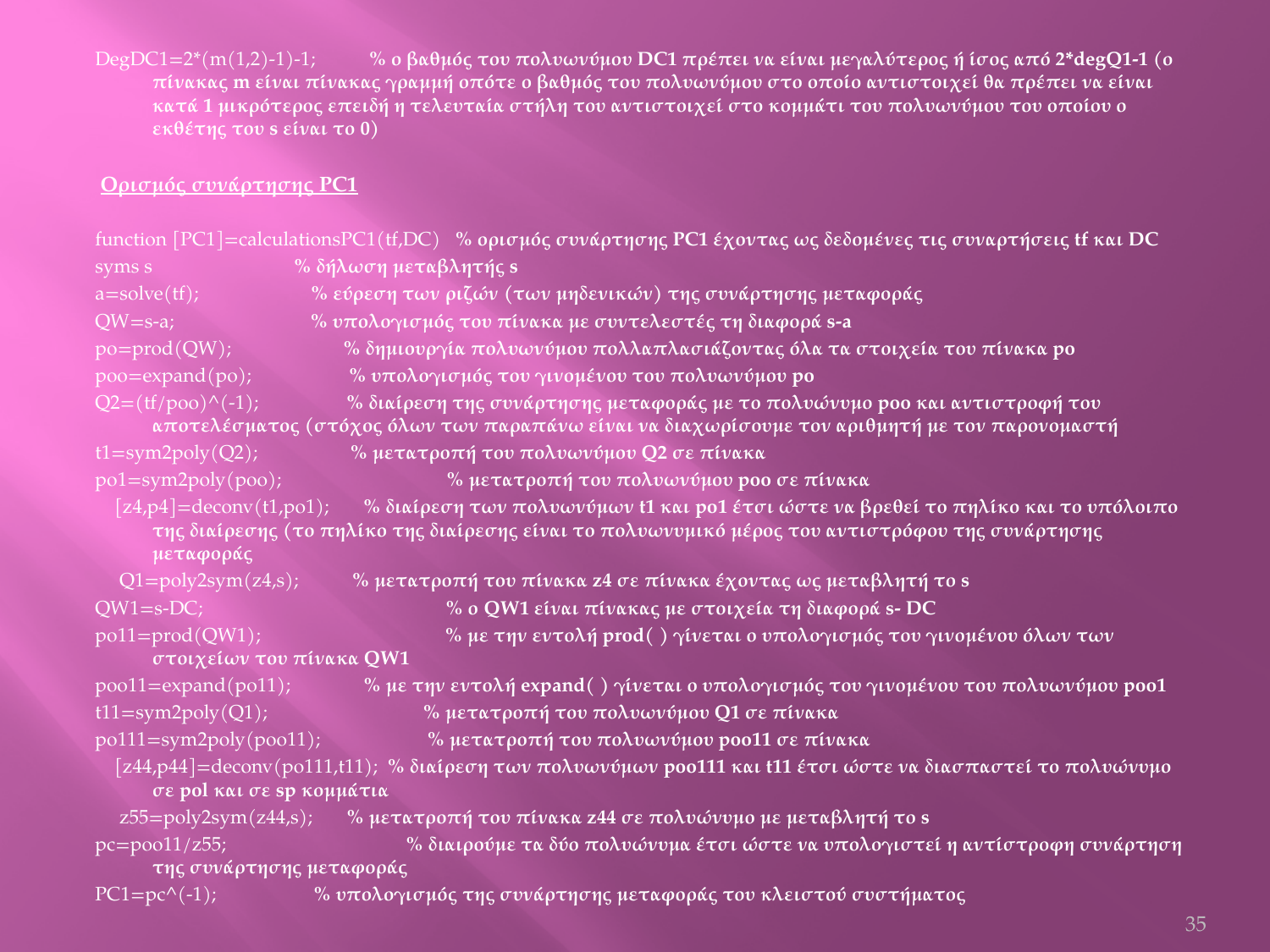

DegDC1=2*(m(1,2)-1)-1;           % ο βαθμός του πολυωνύμου DC1 πρέπει να είναι μεγαλύτερος ή ίσος από 2*degQ1-1 (ο πίνακας m είναι πίνακας γραμμή οπότε ο βαθμός του πολυωνύμου στο οποίο αντιστοιχεί θα πρέπει να είναι κατά 1 μικρότερος επειδή η τελευταία στήλη του αντιστοιχεί στο κομμάτι του πολυωνύμου του οποίου ο εκθέτης του s είναι το 0)

 Ορισμός συνάρτησης PC1

function [PC1]=calculationsPC1(tf,DC)   % ορισμός συνάρτησης PC1 έχοντας ως δεδομένες τις συναρτήσεις tf και DC
syms s                             % δήλωση μεταβλητής s
a=solve(tf);                       % εύρεση των ριζών (των μηδενικών) της συνάρτησης μεταφοράς
QW=s-a;                            % υπολογισμός του πίνακα με συντελεστές τη διαφορά s-a
po=prod(QW);                       % δημιουργία πολυωνύμου πολλαπλασιάζοντας όλα τα στοιχεία του πίνακα po
poo=expand(po);                    % υπολογισμός του γινομένου του πολυωνύμου po
Q2=(tf/poo)^(-1);                  % διαίρεση της συνάρτησης μεταφοράς με το πολυώνυμο poo και αντιστροφή του αποτελέσματος (στόχος όλων των παραπάνω είναι να διαχωρίσουμε τον αριθμητή με τον παρονομαστή
t1=sym2poly(Q2);                   % μετατροπή του πολυωνύμου Q2 σε πίνακα
po1=sym2poly(poo);                                  % μετατροπή του πολυωνύμου poo σε πίνακα
    [z4,p4]=deconv(t1,po1);       % διαίρεση των πολυωνύμων t1 και po1 έτσι ώστε να βρεθεί το πηλίκο και το υπόλοιπο της διαίρεσης (το πηλίκο της διαίρεσης είναι το πολυωνυμικό μέρος του αντιστρόφου της συνάρτησης μεταφοράς
     Q1=poly2sym(z4,s);           % μετατροπή του πίνακα z4 σε πίνακα έχοντας ως μεταβλητή το s
QW1=s-DC;                                                  % ο QW1 είναι πίνακας με στοιχεία τη διαφορά s- DC
po11=prod(QW1);                                      % με την εντολή prod( ) γίνεται ο υπολογισμός του γινομένου όλων των στοιχείων του πίνακα QW1
poo11=expand(po11);               % με την εντολή expand( ) γίνεται ο υπολογισμός του γινομένου του πολυωνύμου poo1
t11=sym2poly(Q1);                                % μετατροπή του πολυωνύμου Q1 σε πίνακα
po111=sym2poly(poo11);                      % μετατροπή του πολυωνύμου poo11 σε πίνακα
    [z44,p44]=deconv(po111,t11);  % διαίρεση των πολυωνύμων poo111 και t11 έτσι ώστε να διασπαστεί το πολυώνυμο σε pol και σε sp κομμάτια
     z55=poly2sym(z44,s);       % μετατροπή του πίνακα z44 σε πολυώνυμο με μεταβλητή το s
pc=poo11/z55;                                     % διαιρούμε τα δύο πολυώνυμα έτσι ώστε να υπολογιστεί η αντίστροφη συνάρτηση της συνάρτησης μεταφοράς
PC1=pc^(-1);                    % υπολογισμός της συνάρτησης μεταφοράς του κλειστού συστήματος

35